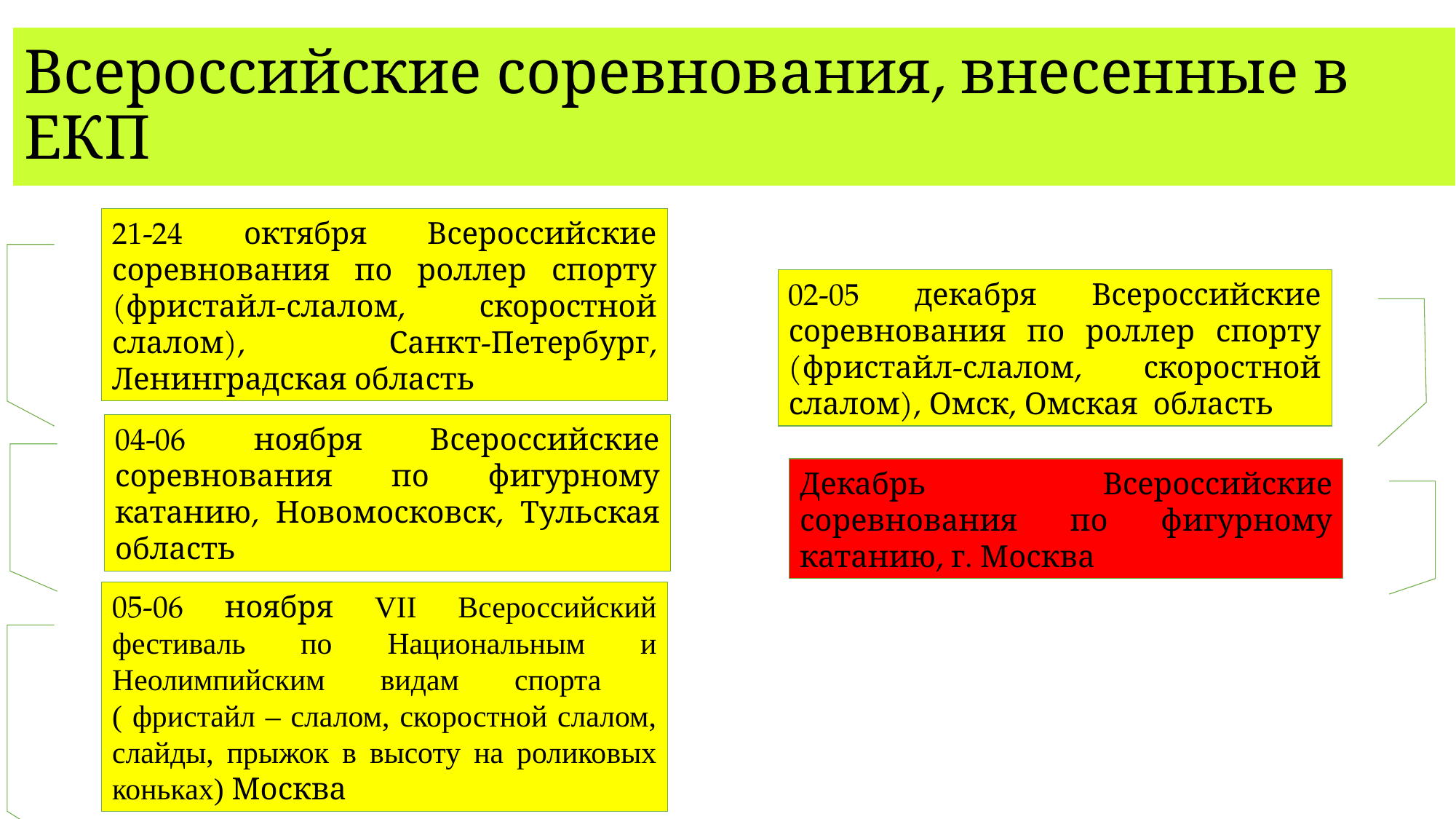

# Всероссийские соревнования, внесенные в ЕКП
21-24 октября Всероссийские соревнования по роллер спорту (фристайл-слалом, скоростной слалом), Санкт-Петербург, Ленинградская область
02-05 декабря Всероссийские соревнования по роллер спорту (фристайл-слалом, скоростной слалом), Омск, Омская  область
04-06 ноября Всероссийские соревнования по фигурному катанию, Новомосковск, Тульская область
Декабрь Всероссийские соревнования по фигурному катанию, г. Москва
05-06 ноября VII Всероссийский фестиваль по Национальным и Неолимпийским видам спорта  ( фристайл – слалом, скоростной слалом, слайды, прыжок в высоту на роликовых коньках) Москва